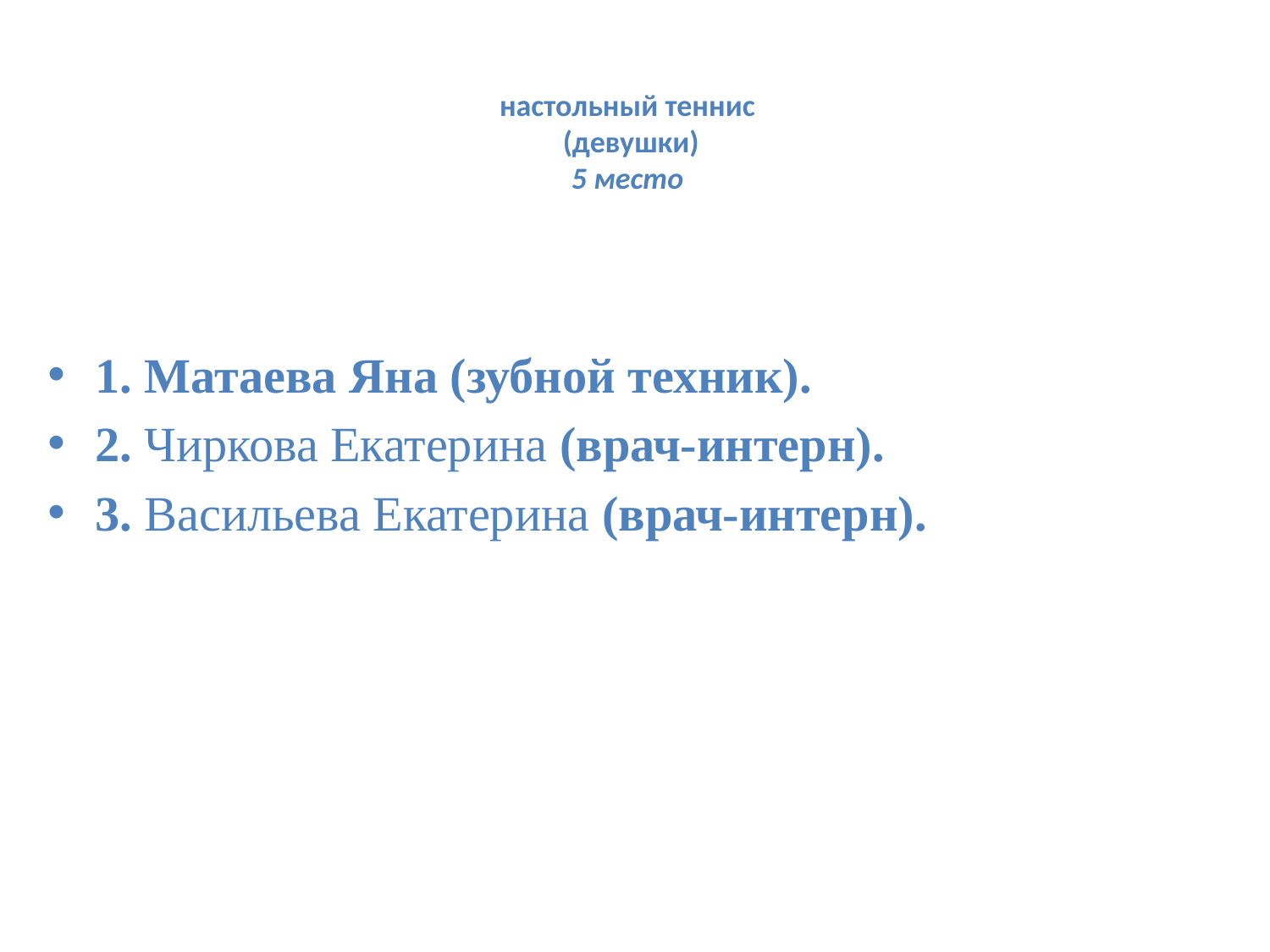

# настольный теннис (девушки) 5 место
1. Матаева Яна (зубной техник).
2. Чиркова Екатерина (врач-интерн).
3. Васильева Екатерина (врач-интерн).